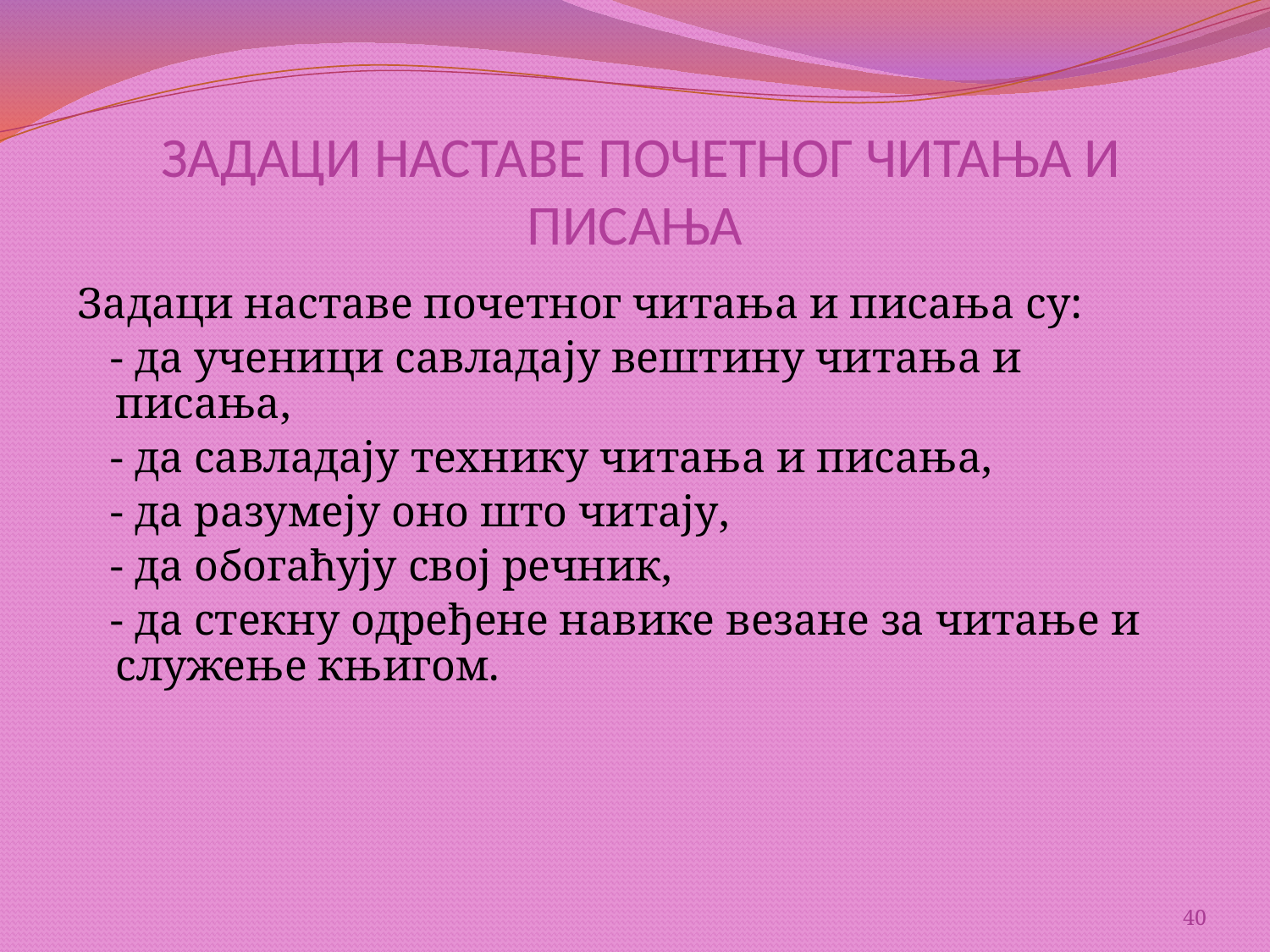

# ЗАДАЦИ НАСТАВЕ ПОЧЕТНОГ ЧИТАЊА И ПИСАЊА
Задаци наставе почетног читања и писања су:
   - да ученици савладају вештину читања и писања,
   - да савладају технику читања и писања,
   - да разумеју оно што читају,
   - да обогаћују свој речник,
   - да стекну одређене навике везане за читање и служење књигом.
40